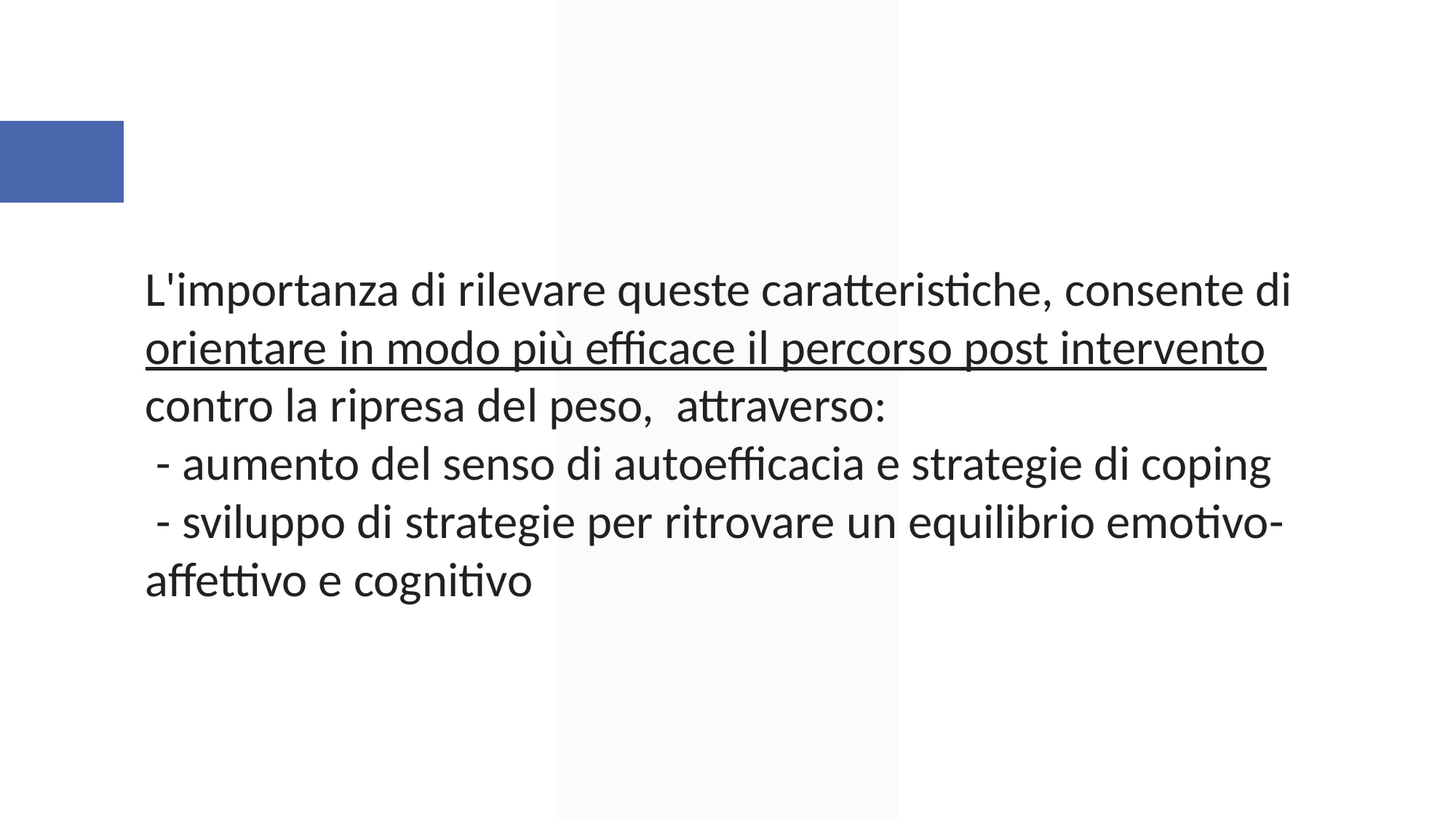

#
L'importanza di rilevare queste caratteristiche, consente di orientare in modo più efficace il percorso post intervento contro la ripresa del peso,  attraverso:
 - aumento del senso di autoefficacia e strategie di coping
 - sviluppo di strategie per ritrovare un equilibrio emotivo-affettivo e cognitivo